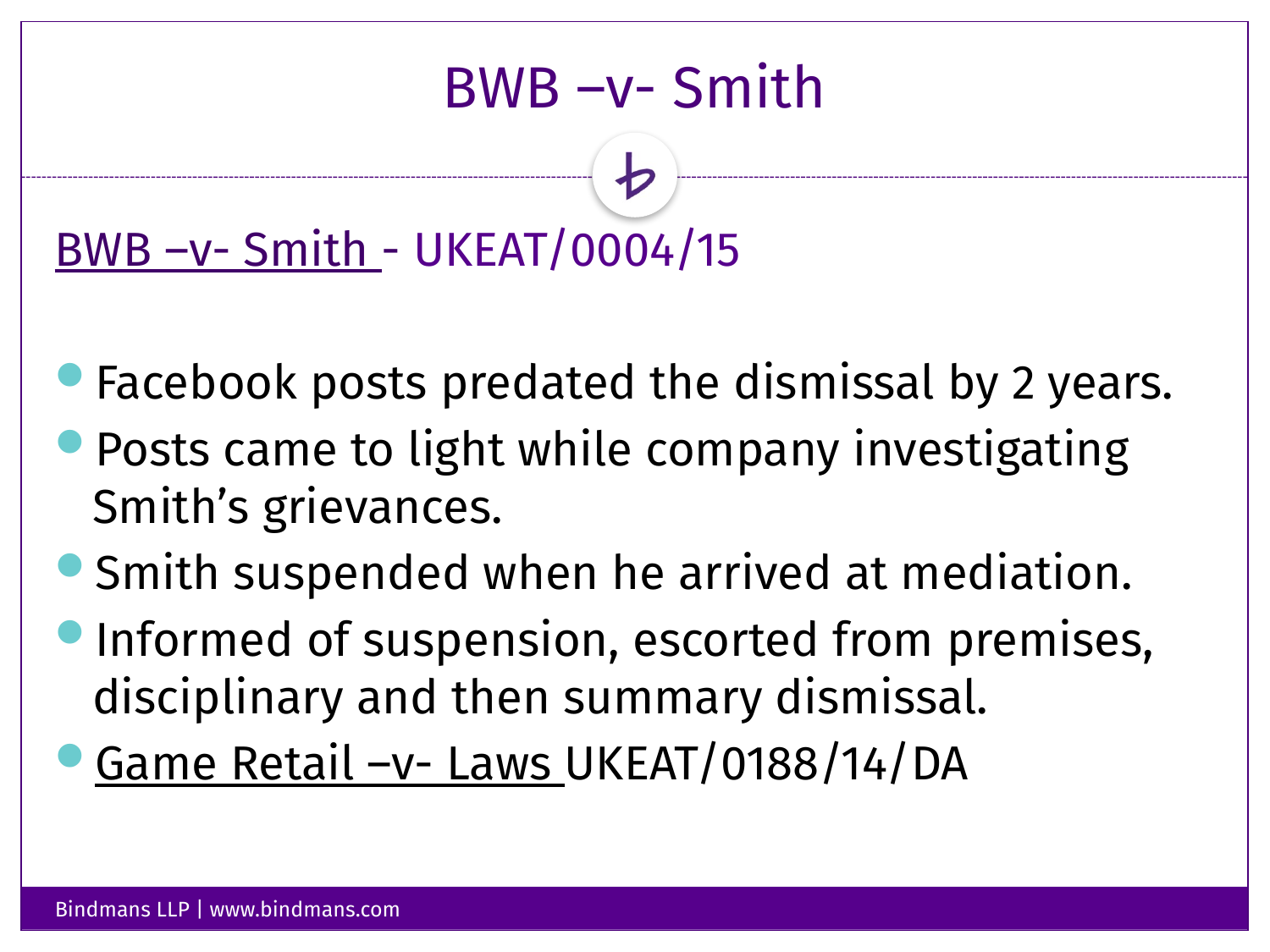

# BWB –v- Smith
BWB –v- Smith - UKEAT/0004/15

Facebook posts predated the dismissal by 2 years.
Posts came to light while company investigating Smith’s grievances.
Smith suspended when he arrived at mediation.
Informed of suspension, escorted from premises, disciplinary and then summary dismissal.
Game Retail –v- Laws UKEAT/0188/14/DA

Bindmans LLP | www.bindmans.com